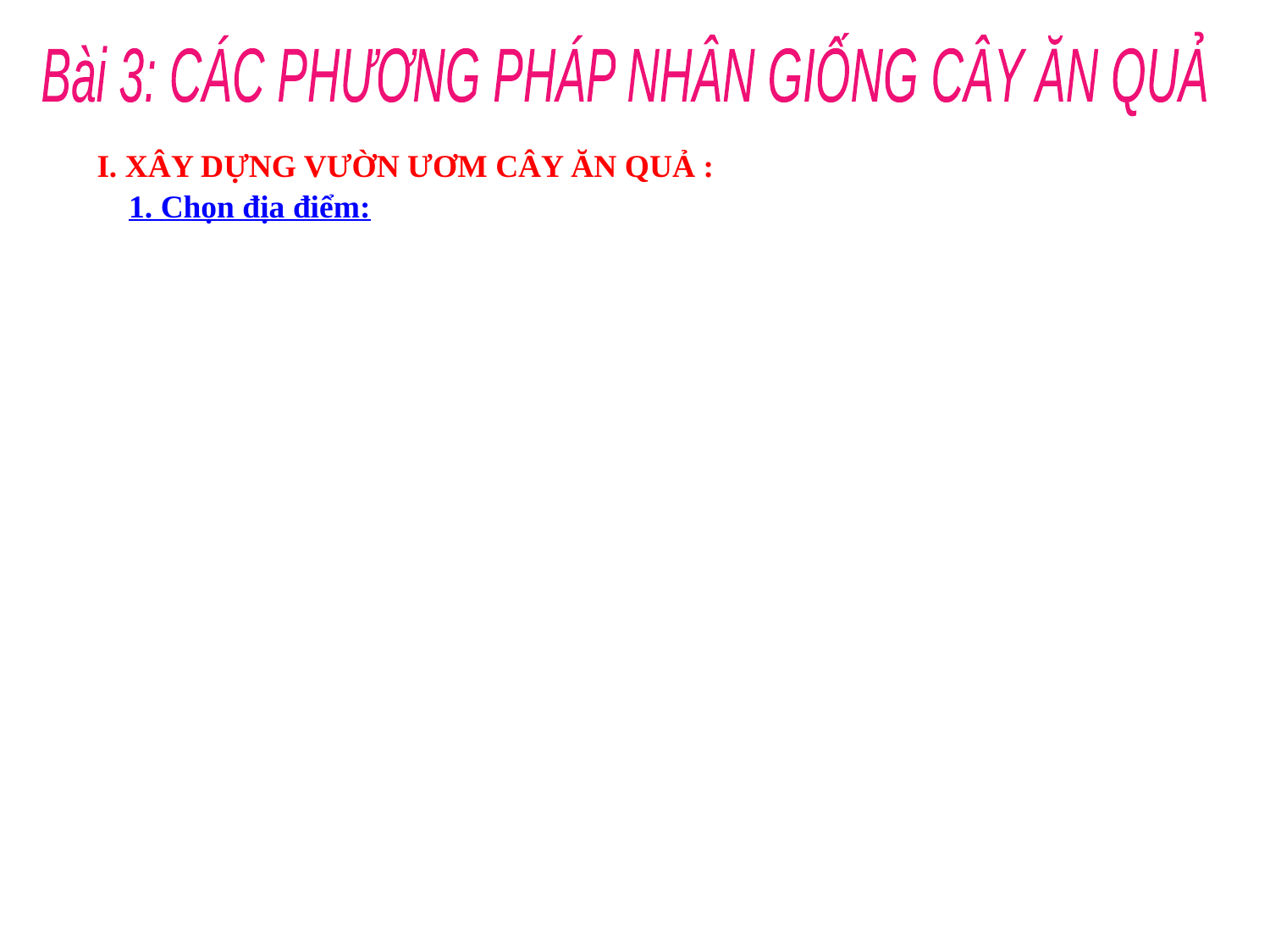

Bài 3: CÁC PHƯƠNG PHÁP NHÂN GIỐNG CÂY ĂN QUẢ
I. XÂY DỰNG VƯỜN ƯƠM CÂY ĂN QUẢ :
1. Chọn địa điểm: